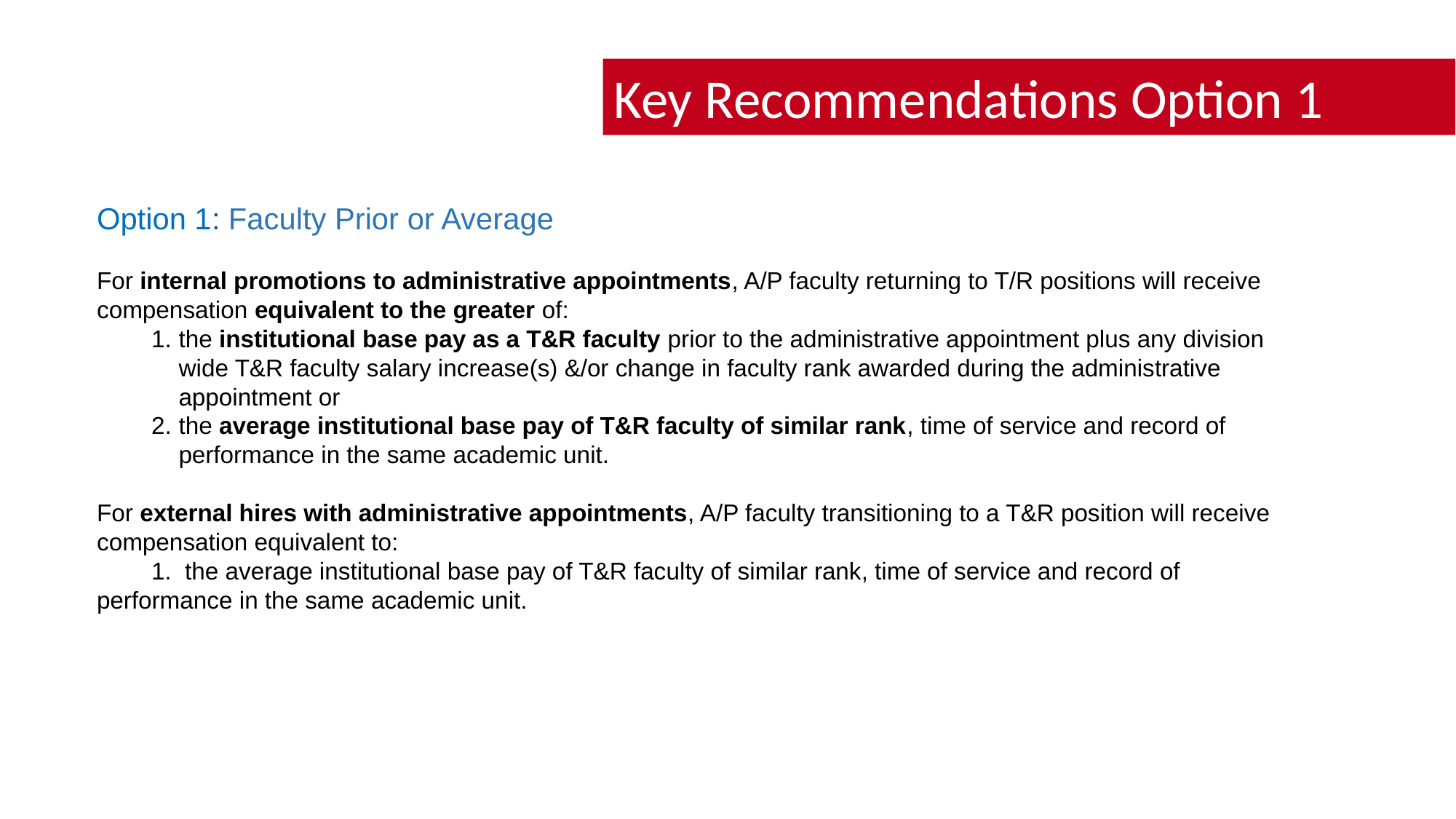

Key Recommendations Option 1

          Option 1: Faculty Prior or Average

For internal promotions to administrative appointments, A/P faculty returning to T/R positions will receive compensation equivalent to the greater of:
the institutional base pay as a T&R faculty prior to the administrative appointment plus any division wide T&R faculty salary increase(s) &/or change in faculty rank awarded during the administrative appointment or
the average institutional base pay of T&R faculty of similar rank, time of service and record of performance in the same academic unit.

For external hires with administrative appointments, A/P faculty transitioning to a T&R position will receive compensation equivalent to:
1.  the average institutional base pay of T&R faculty of similar rank, time of service and record of performance in the same academic unit.